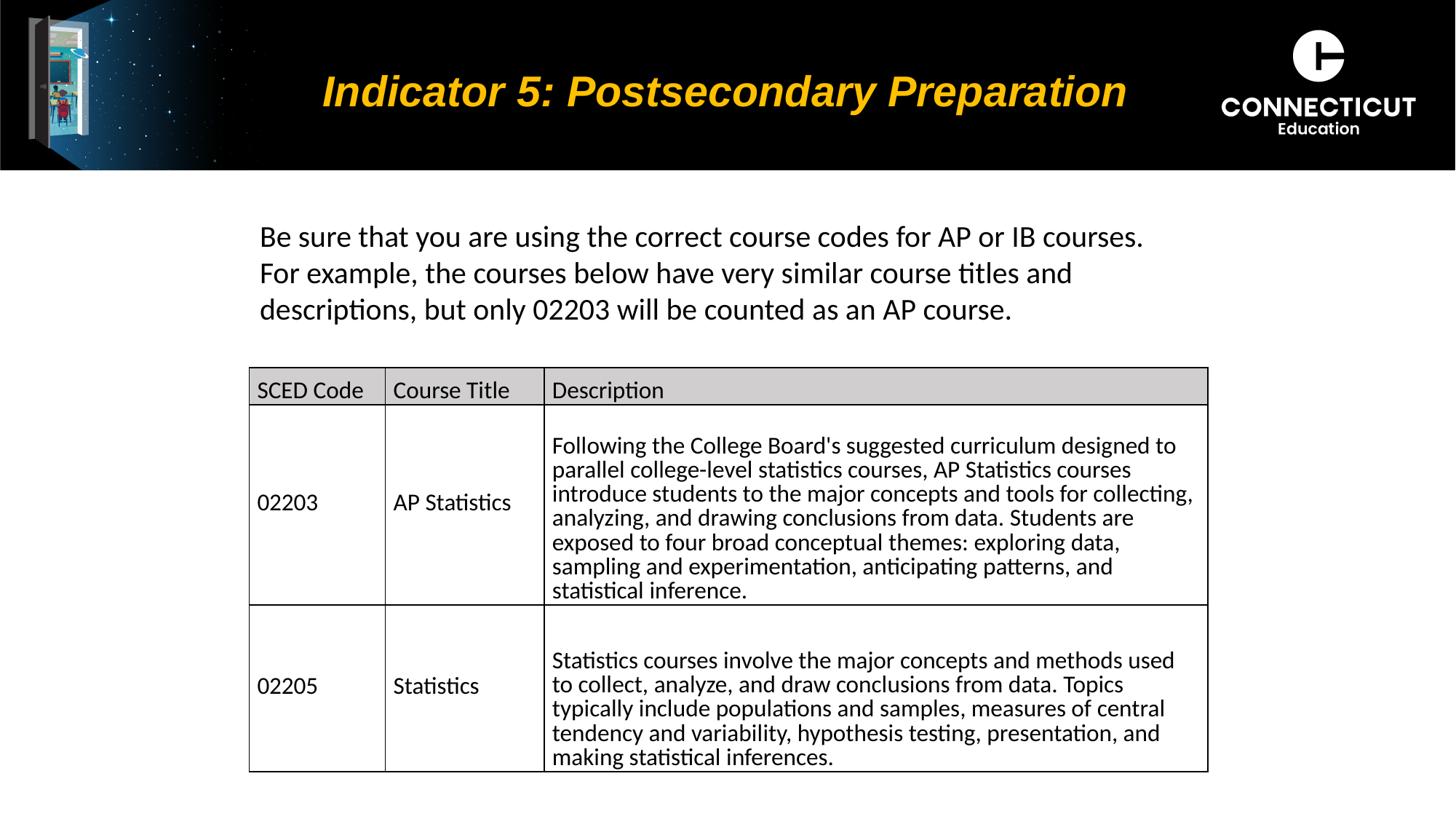

# Indicator 5: Postsecondary Preparation

Be sure that you are using the correct course codes for AP or IB courses. For example, the courses below have very similar course titles and descriptions, but only 02203 will be counted as an AP course.
| SCED Code | Course Title | Description |
| --- | --- | --- |
| 02203 | AP Statistics | Following the College Board's suggested curriculum designed to parallel college-level statistics courses, AP Statistics courses introduce students to the major concepts and tools for collecting, analyzing, and drawing conclusions from data. Students are exposed to four broad conceptual themes: exploring data, sampling and experimentation, anticipating patterns, and statistical inference. |
| 02205 | Statistics | Statistics courses involve the major concepts and methods used to collect, analyze, and draw conclusions from data. Topics typically include populations and samples, measures of central tendency and variability, hypothesis testing, presentation, and making statistical inferences. |